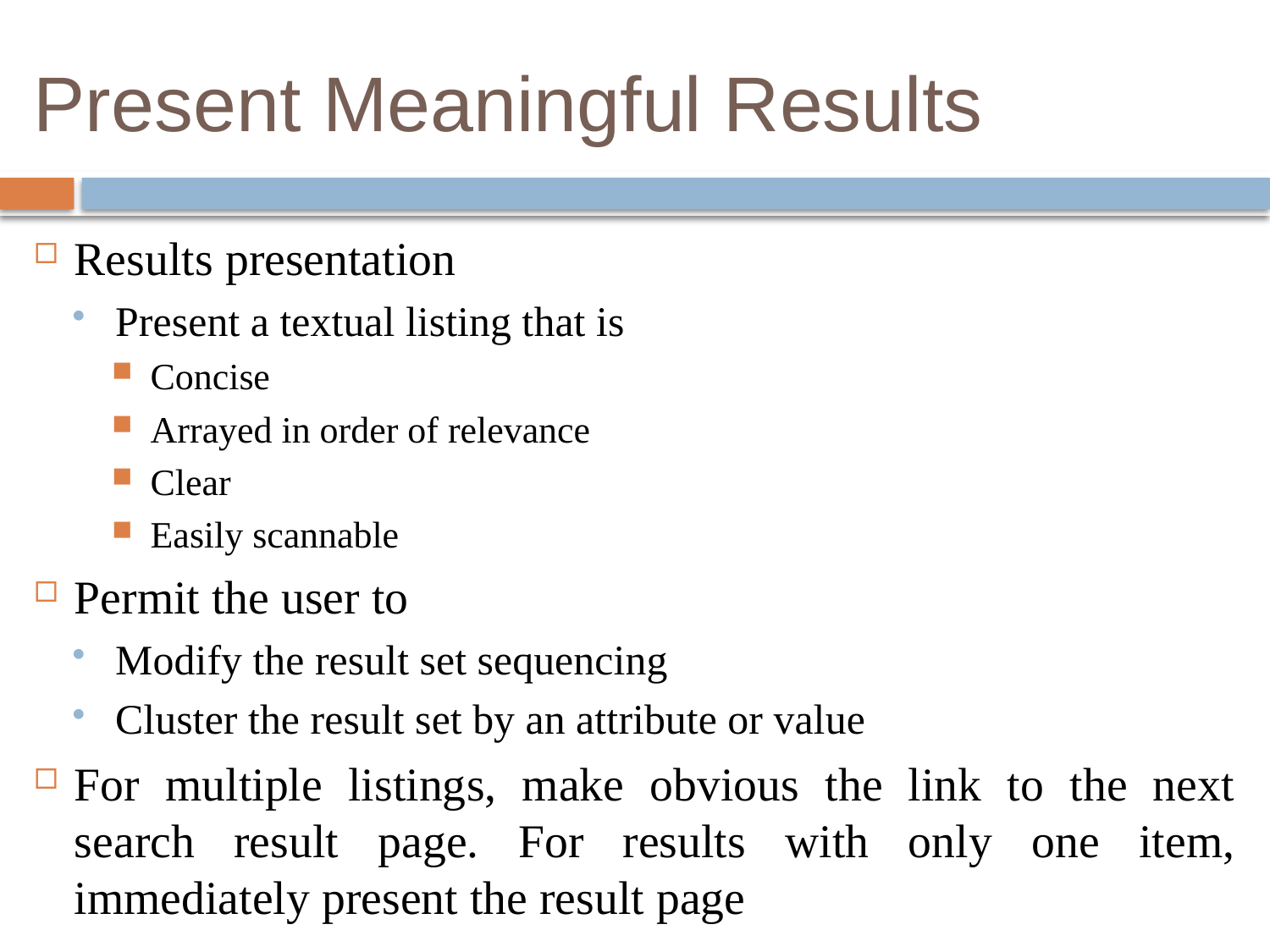

# Present Meaningful Results
Results presentation
Present a textual listing that is
Concise
Arrayed in order of relevance
Clear
Easily scannable
Permit the user to
Modify the result set sequencing
Cluster the result set by an attribute or value
For multiple listings, make obvious the link to the next search result page. For results with only one item, immediately present the result page